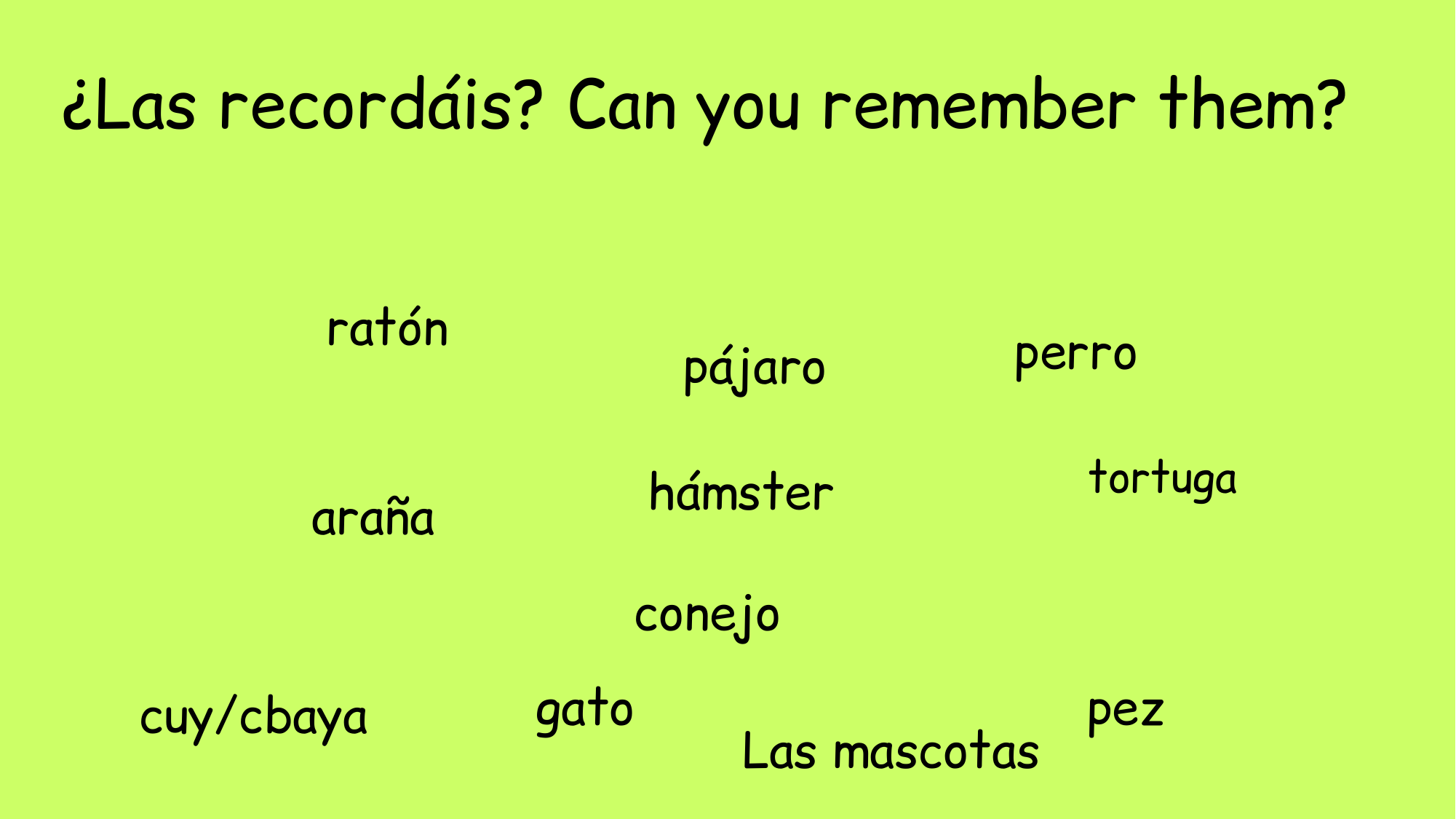

¿Las recordáis? Can you remember them?
ratón
perro
pájaro
tortuga
hámster
araña
conejo
pez
gato
cuy/cbaya
Las mascotas